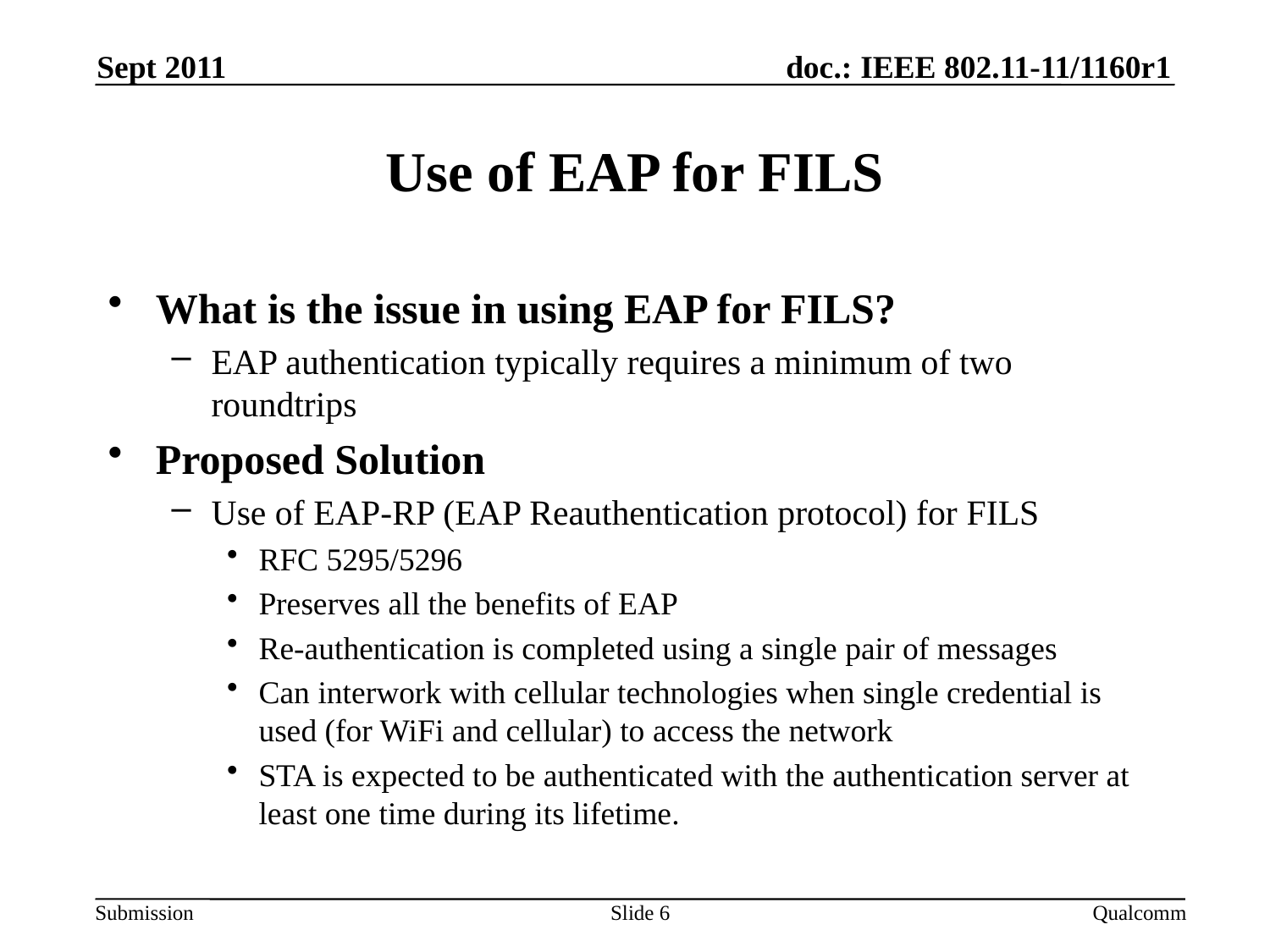

Sept 2011
# Use of EAP for FILS
What is the issue in using EAP for FILS?
EAP authentication typically requires a minimum of two roundtrips
Proposed Solution
Use of EAP-RP (EAP Reauthentication protocol) for FILS
RFC 5295/5296
Preserves all the benefits of EAP
Re-authentication is completed using a single pair of messages
Can interwork with cellular technologies when single credential is used (for WiFi and cellular) to access the network
STA is expected to be authenticated with the authentication server at least one time during its lifetime.

Slide 6
Qualcomm